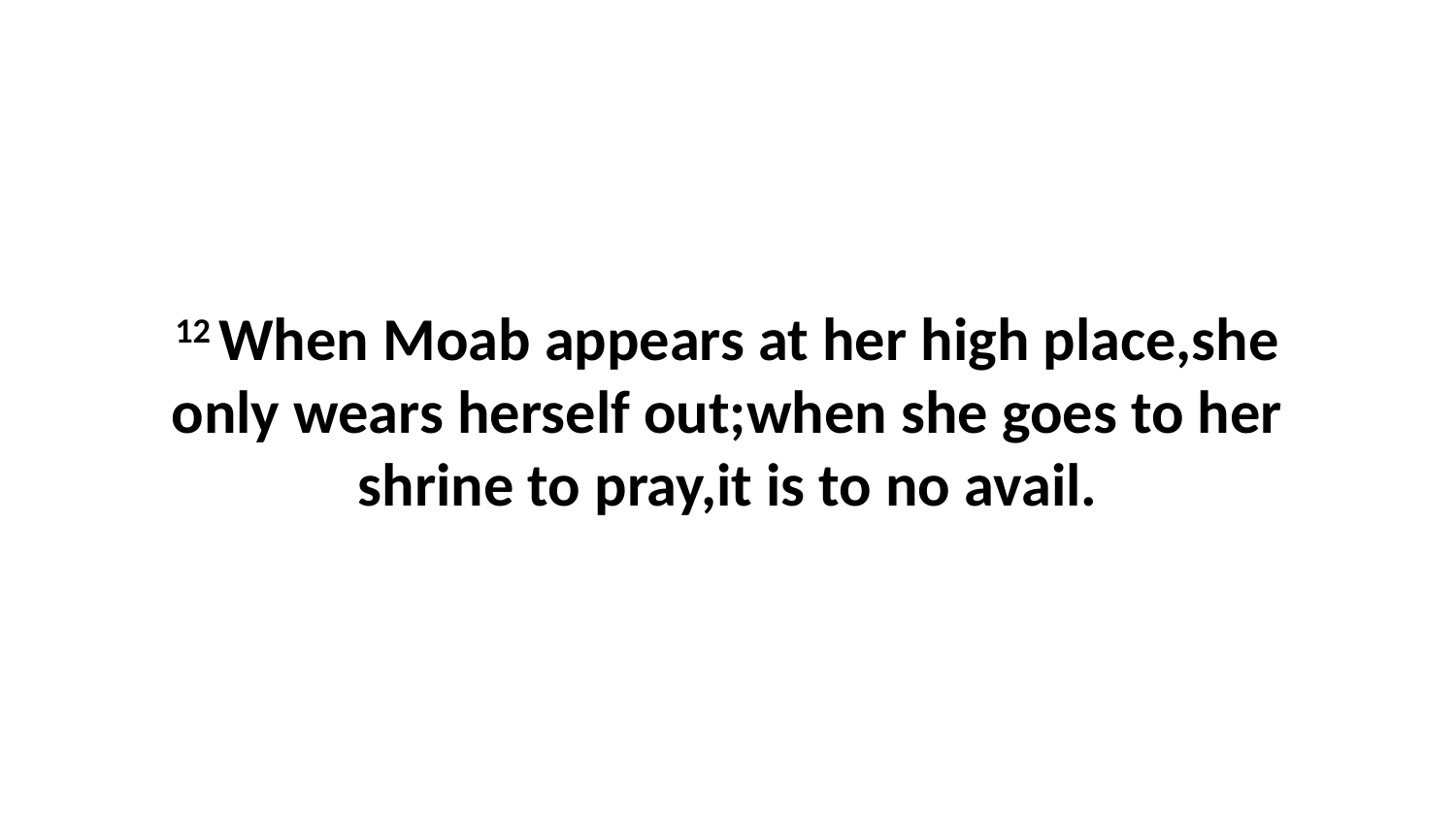

12 When Moab appears at her high place,she only wears herself out;when she goes to her shrine to pray,it is to no avail.